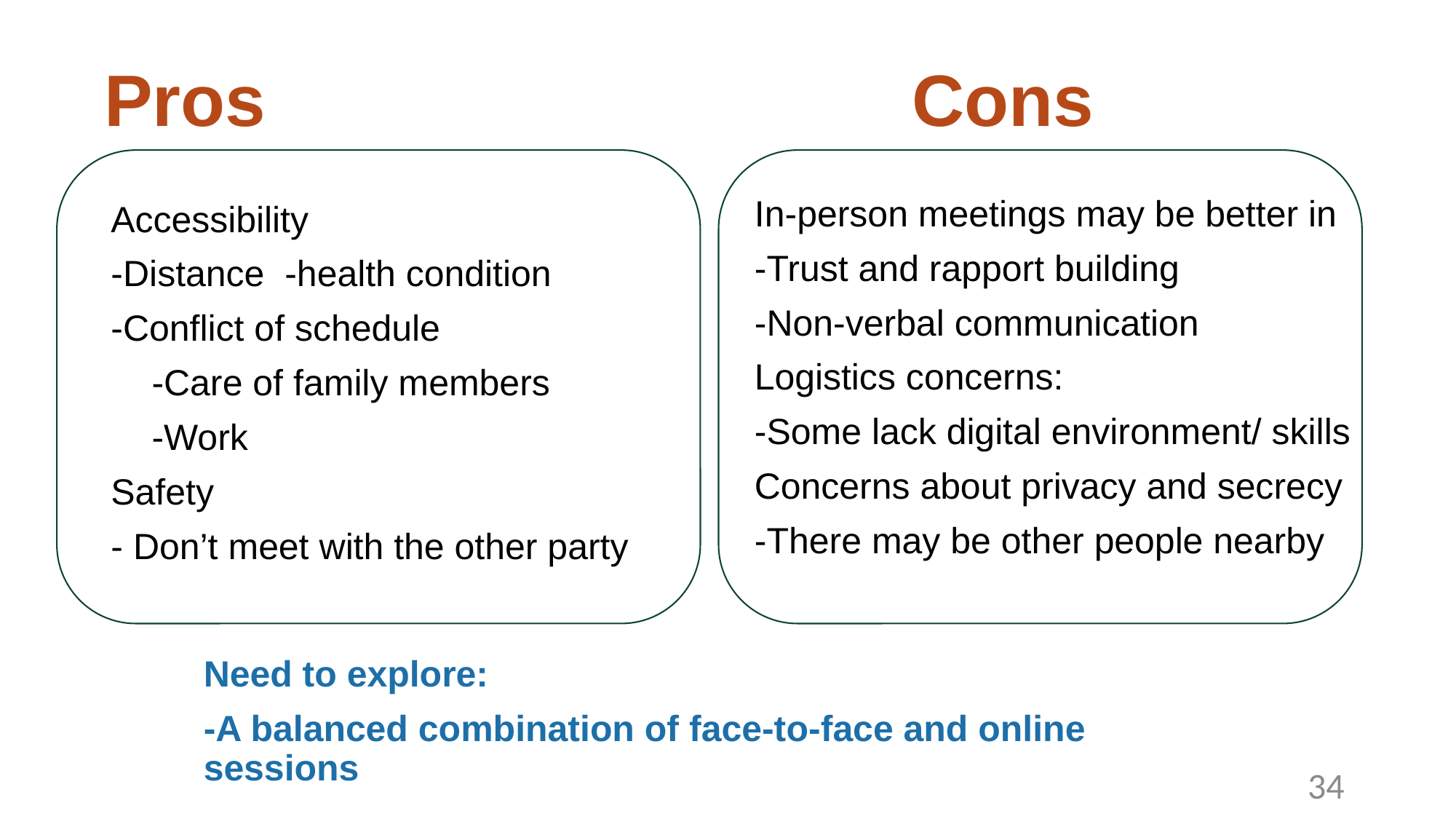

# Pros                                Cons

In-person meetings may be better in
-Trust and rapport building
-Non-verbal communication
Logistics concerns:
-Some lack digital environment/ skills
Concerns about privacy and secrecy
-There may be other people nearby
Accessibility
-Distance  -health condition
-Conflict of schedule
    -Care of family members
    -Work
Safety
- Don’t meet with the other party

Need to explore:
-A balanced combination of face-to-face and online sessions
34